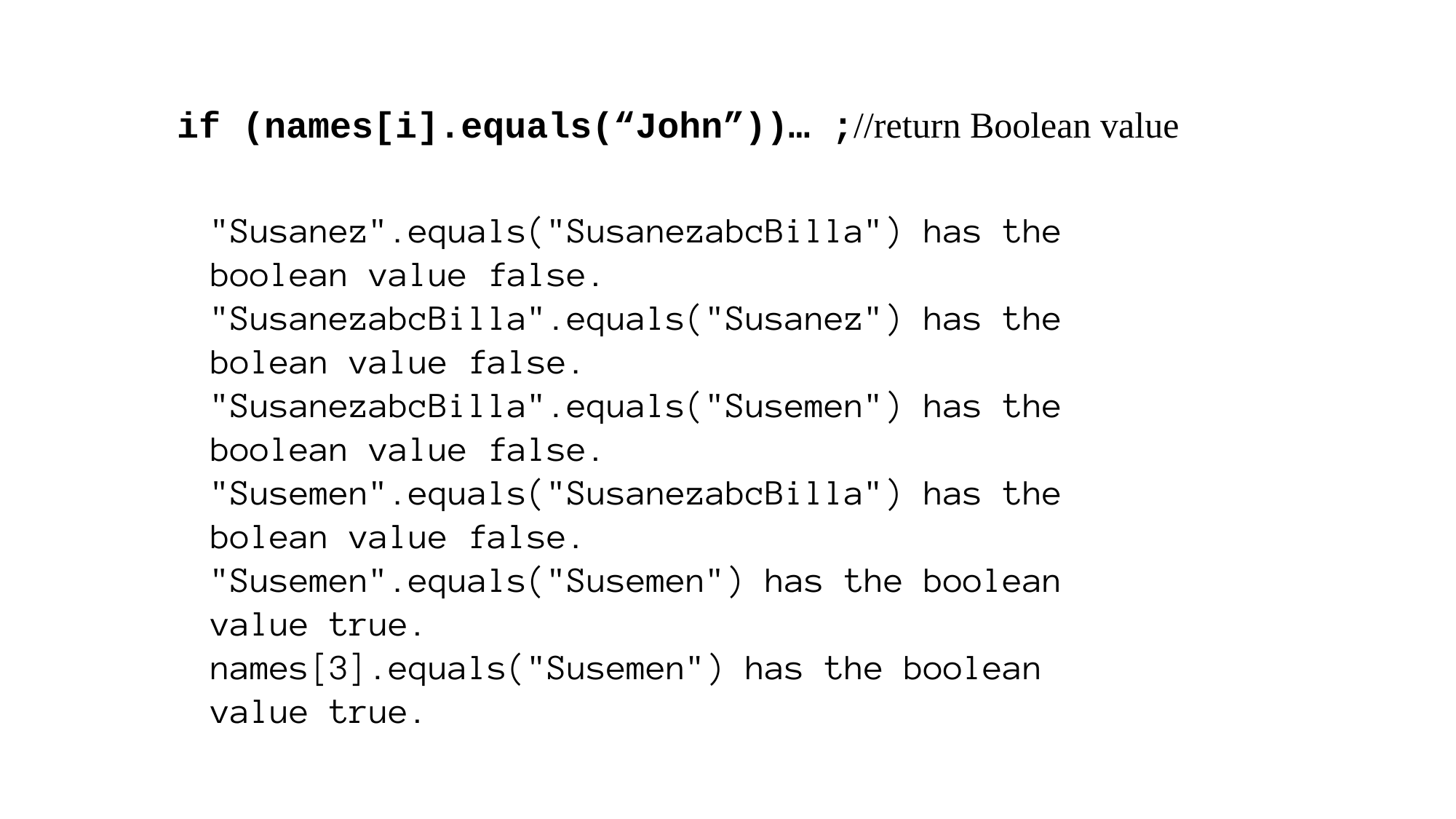

if (names[i].equals(“John”))… ;//return Boolean value
"Susanez".equals("SusanezabcBilla") has the boolean value false.
"SusanezabcBilla".equals("Susanez") has the bolean value false.
"SusanezabcBilla".equals("Susemen") has the boolean value false.
"Susemen".equals("SusanezabcBilla") has the bolean value false.
"Susemen".equals("Susemen") has the boolean value true.
names[3].equals("Susemen") has the boolean value true.